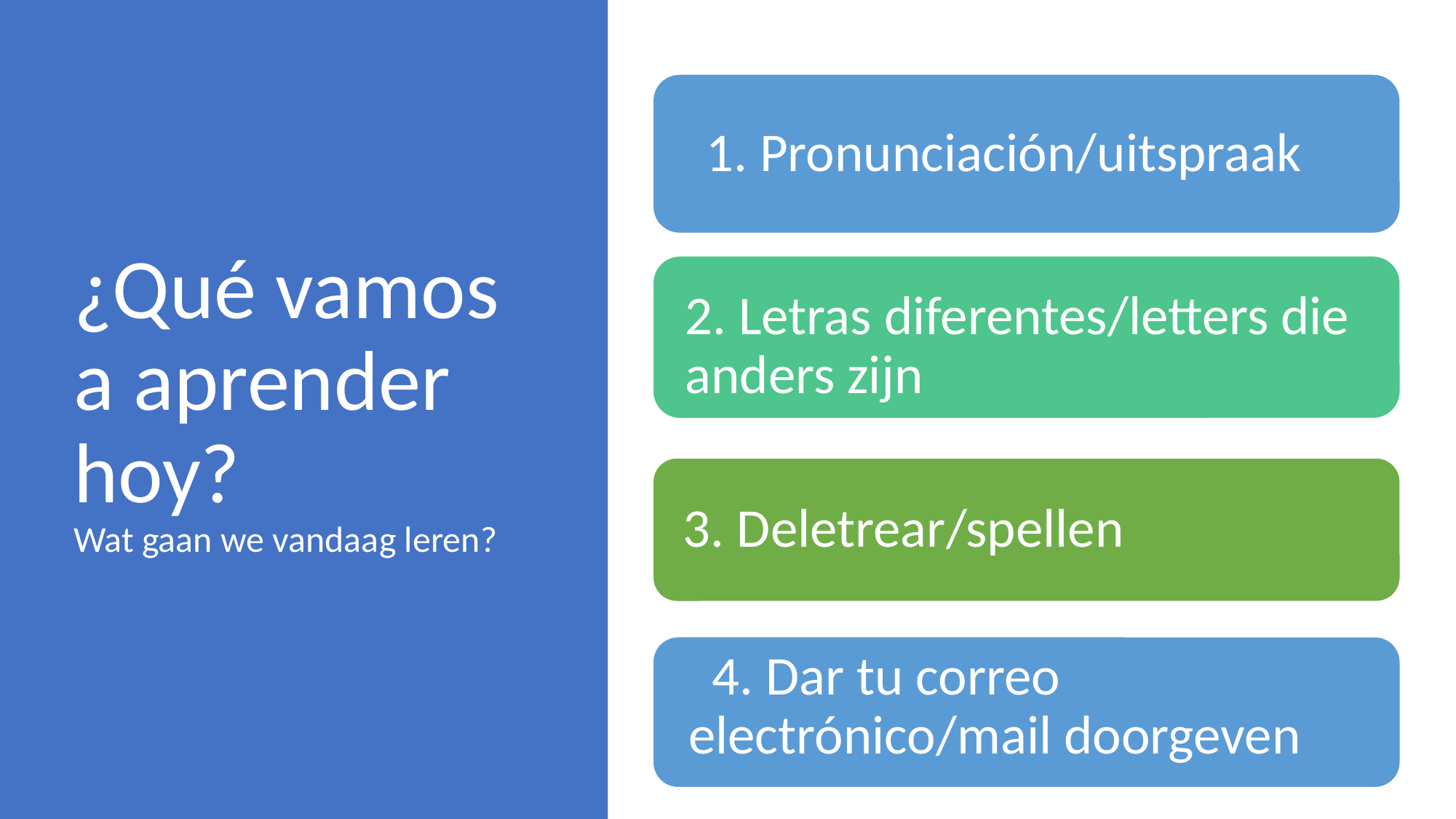

# ¿Qué vamos a aprender hoy? Wat gaan we vandaag leren?
  1. Pronunciación/uitspraak

2. Letras diferentes/letters die anders zijn

3. Deletrear/spellen

  4. Dar tu correo electrónico/mail doorgeven